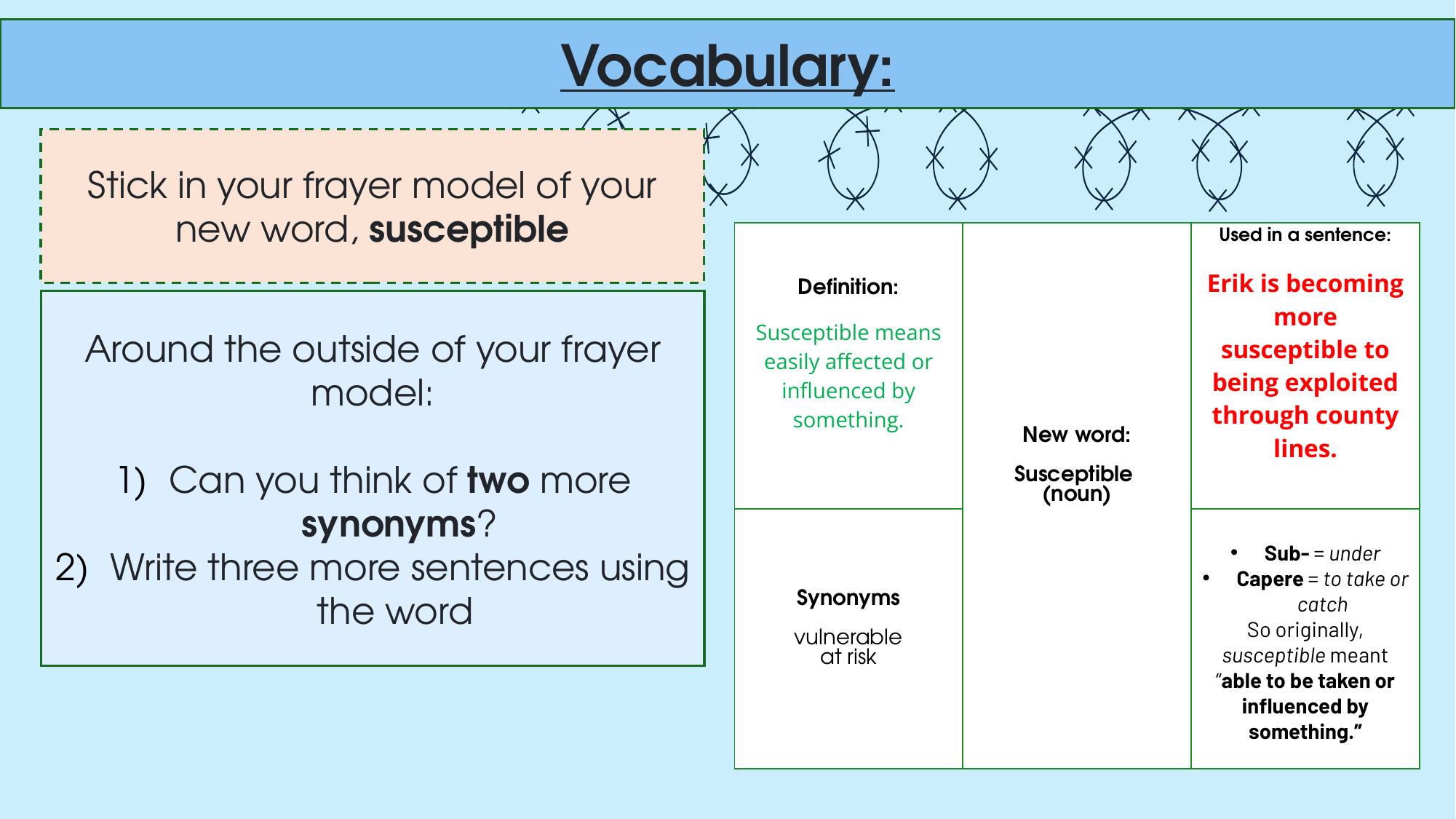

Vocabulary:

Stick in your frayer model of your new word, susceptible
| Definition: Susceptible means easily affected or influenced by something. | New word: Susceptible (noun) | Used in a sentence: Erik is becoming more susceptible to being exploited through county lines. |
| --- | --- | --- |
| Synonyms vulnerable at risk |  | Sub- = under Capere = to take or catch So originally, susceptible meant “able to be taken or influenced by something.” |
Around the outside of your frayer model:

Can you think of two more synonyms?
Write three more sentences using the word